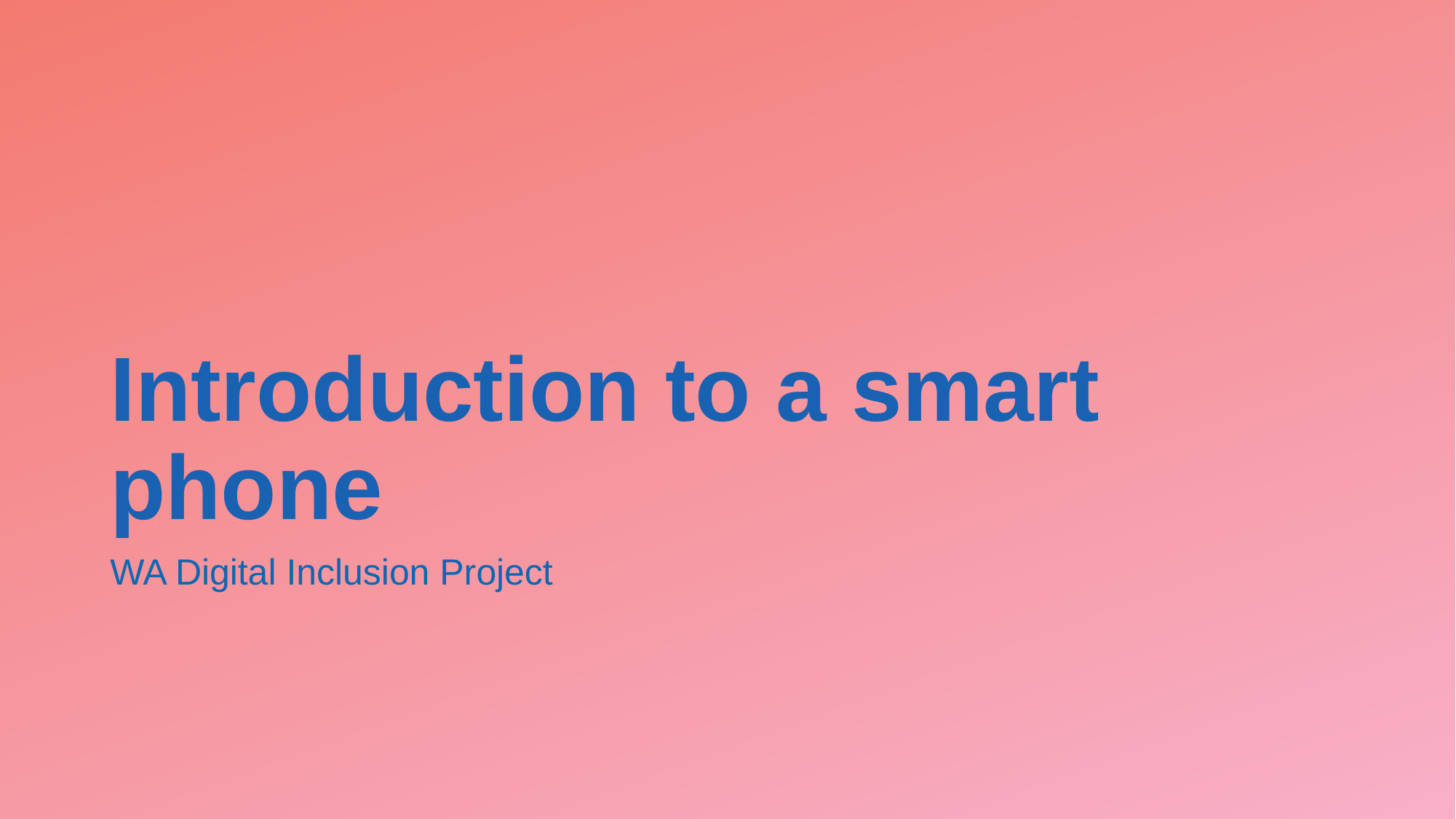

# Introduction to a smart phone
WA Digital Inclusion Project